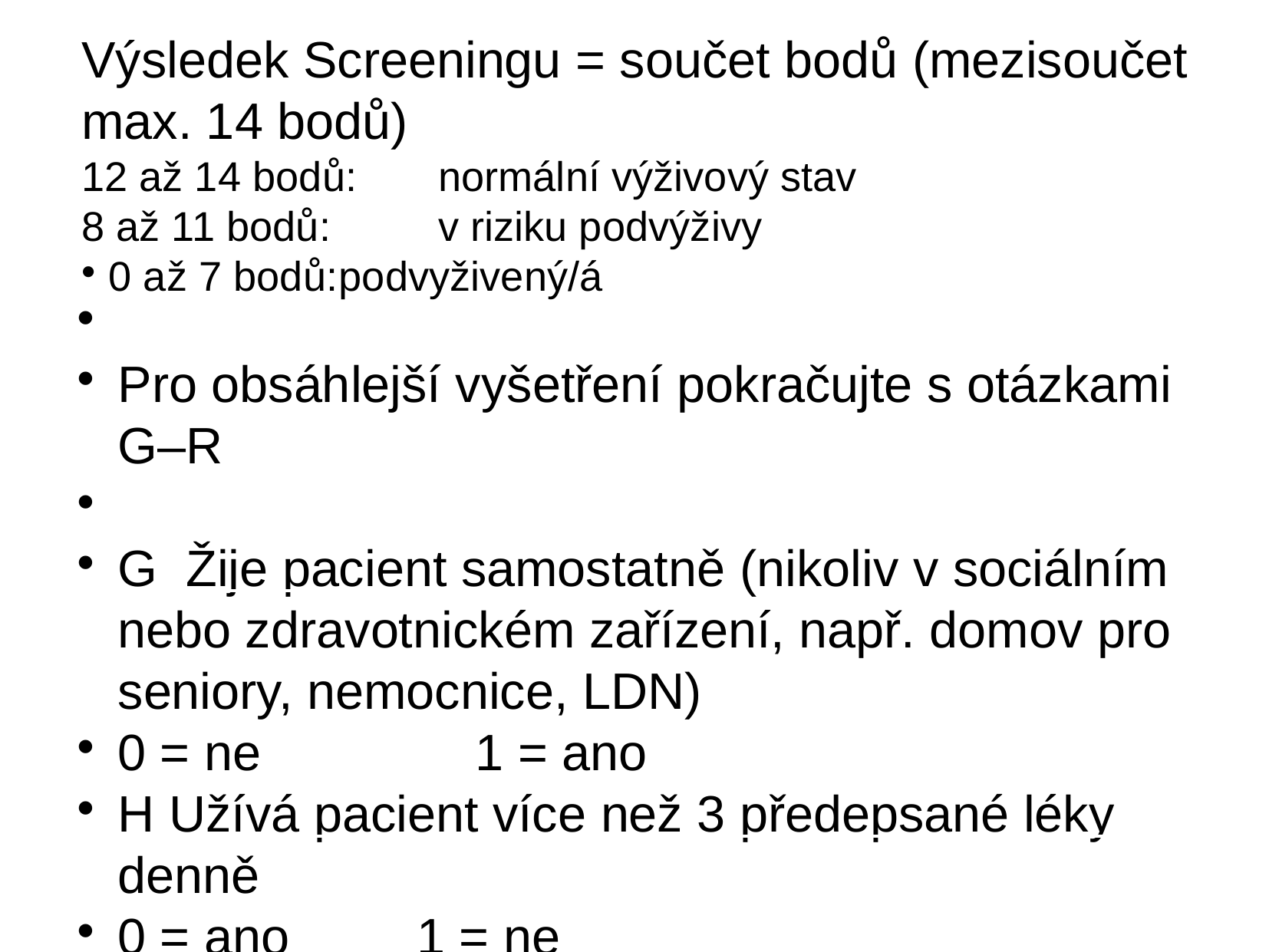

Výsledek Screeningu = součet bodů (mezisoučet max. 14 bodů)
12 až 14 bodů:	 normální výživový stav
8 až 11 bodů: 	 v riziku podvýživy
0 až 7 bodů:	podvyživený/á

Pro obsáhlejší vyšetření pokračujte s otázkami G–R

G  Žije pacient samostatně (nikoliv v sociálním nebo zdravotnickém zařízení, např. domov pro seniory, nemocnice, LDN)
0 = ne	         1 = ano
H Užívá pacient více než 3 předepsané léky denně
0 = ano         1 = ne
I Proleženiny nebo kožní defekty
0 = ano	      1 = ne